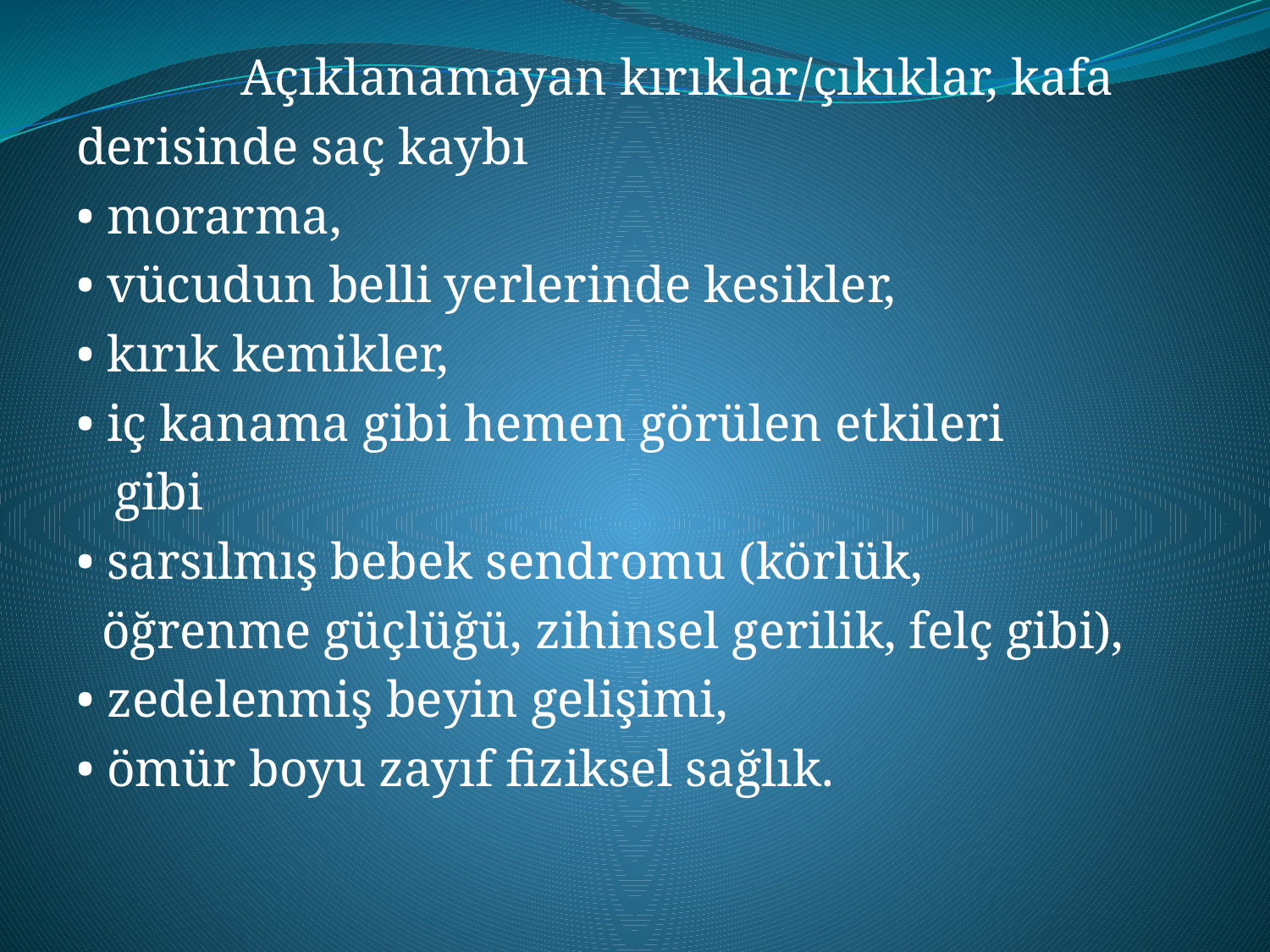

Açıklanamayan kırıklar/çıkıklar, kafa
derisinde saç kaybı
• morarma,
• vücudun belli yerlerinde kesikler,
• kırık kemikler,
• iç kanama gibi hemen görülen etkileri
   gibi
• sarsılmış bebek sendromu (körlük,
  öğrenme güçlüğü, zihinsel gerilik, felç gibi),
• zedelenmiş beyin gelişimi,
• ömür boyu zayıf fiziksel sağlık.